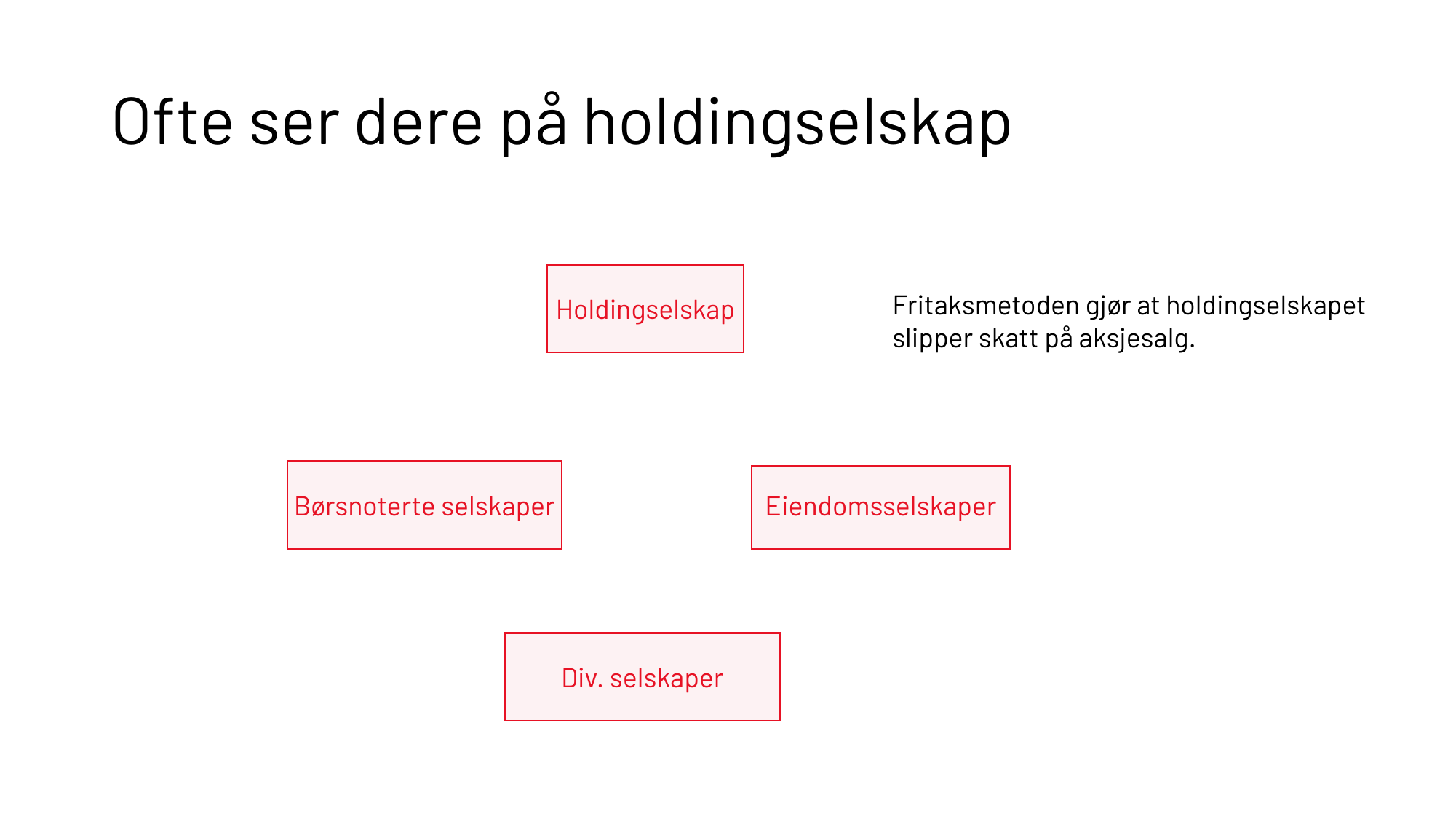

# Ofte ser dere på holdingselskap
Holdingselskap
Fritaksmetoden gjør at holdingselskapet
slipper skatt på aksjesalg.
Børsnoterte selskaper
Eiendomsselskaper
Div. selskaper